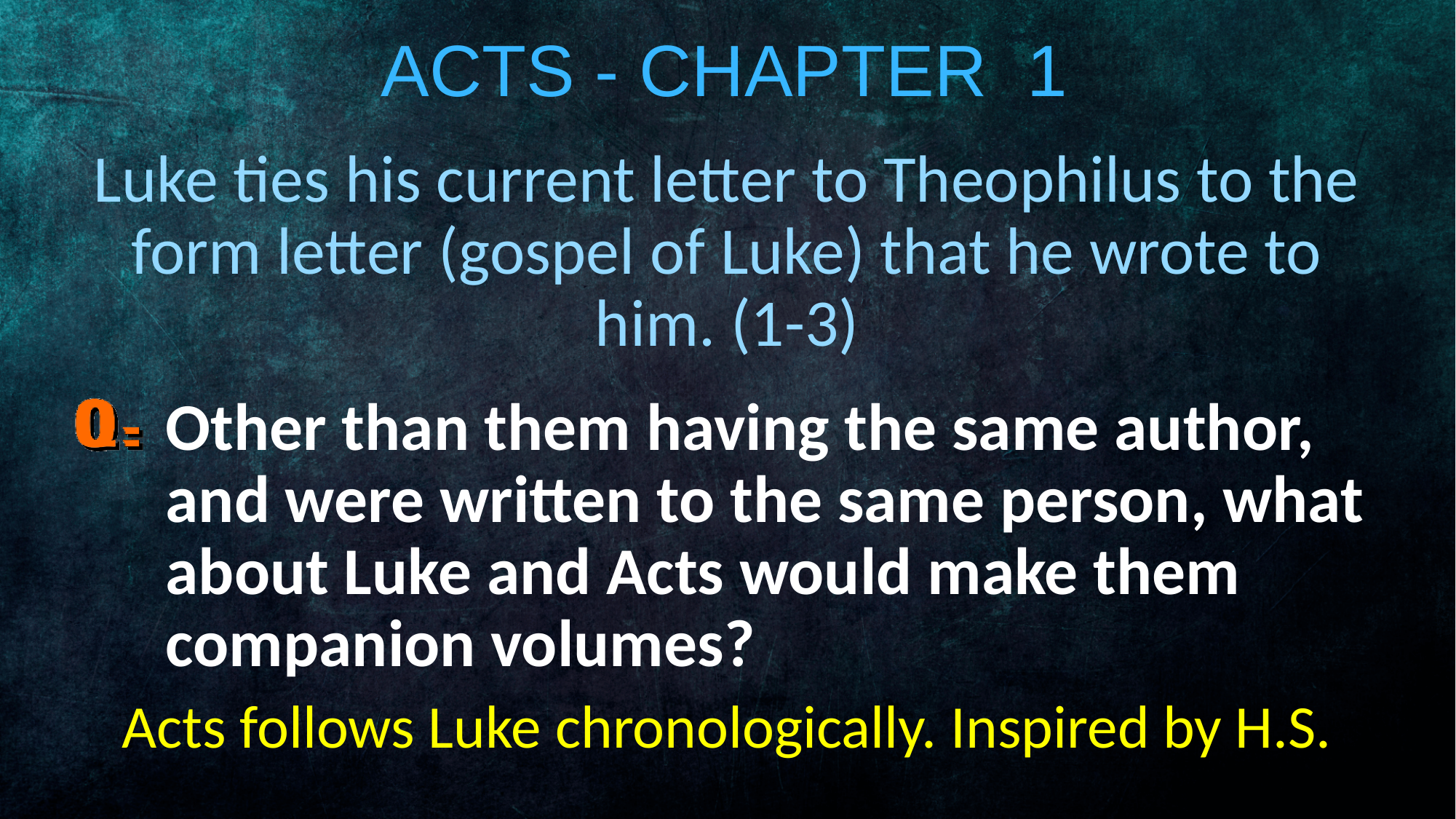

# Acts - Chapter  1
Luke ties his current letter to Theophilus to the form letter (gospel of Luke) that he wrote to him. (1-3)

Other than them having the same author, and were written to the same person, what about Luke and Acts would make them companion volumes?
Acts follows Luke chronologically. Inspired by H.S.